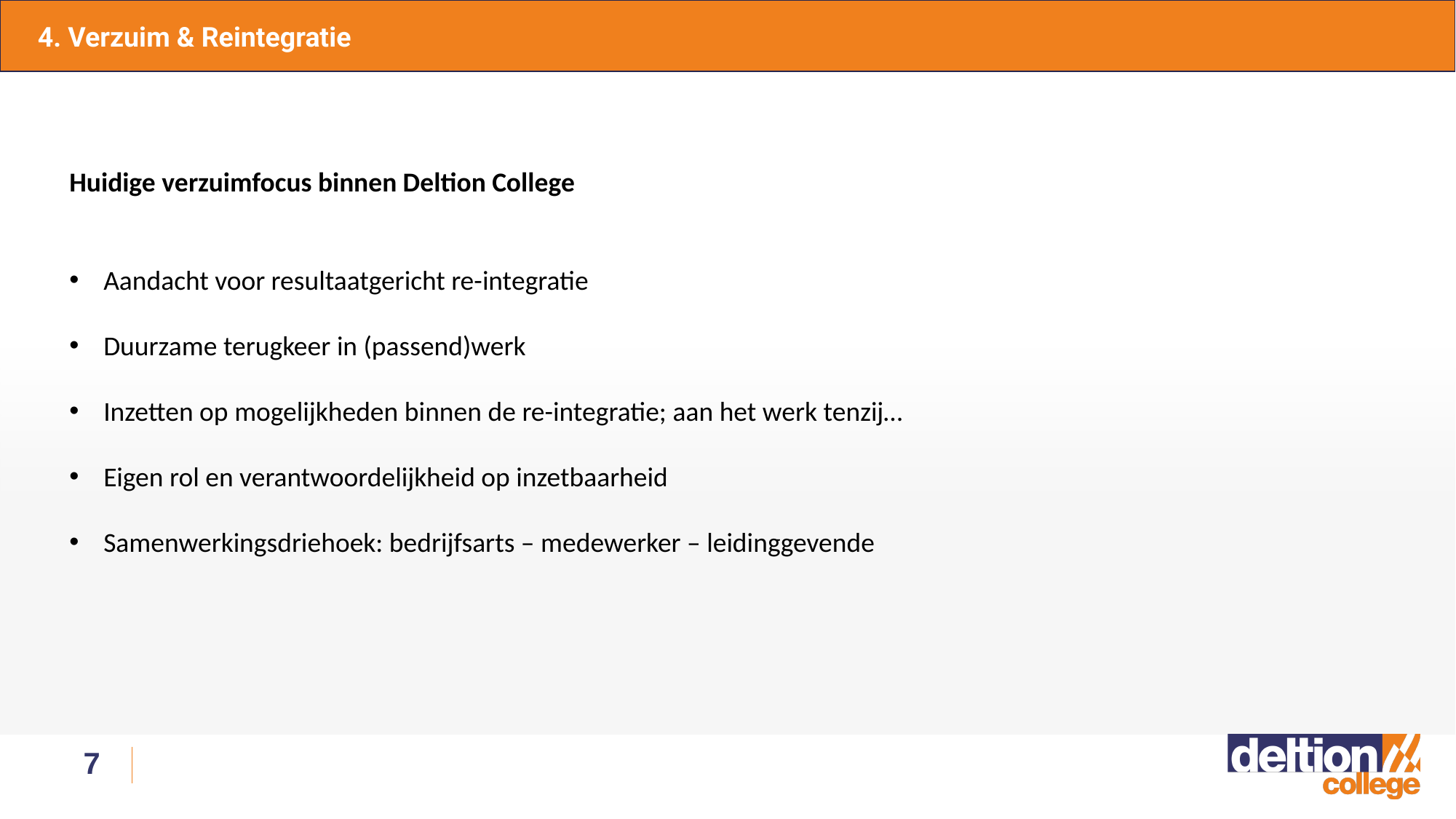

4. Verzuim & Reintegratie

Huidige verzuimfocus binnen Deltion College

Aandacht voor resultaatgericht re-integratie

Duurzame terugkeer in (passend)werk

Inzetten op mogelijkheden binnen de re-integratie; aan het werk tenzij…

Eigen rol en verantwoordelijkheid op inzetbaarheid

Samenwerkingsdriehoek: bedrijfsarts – medewerker – leidinggevende

7